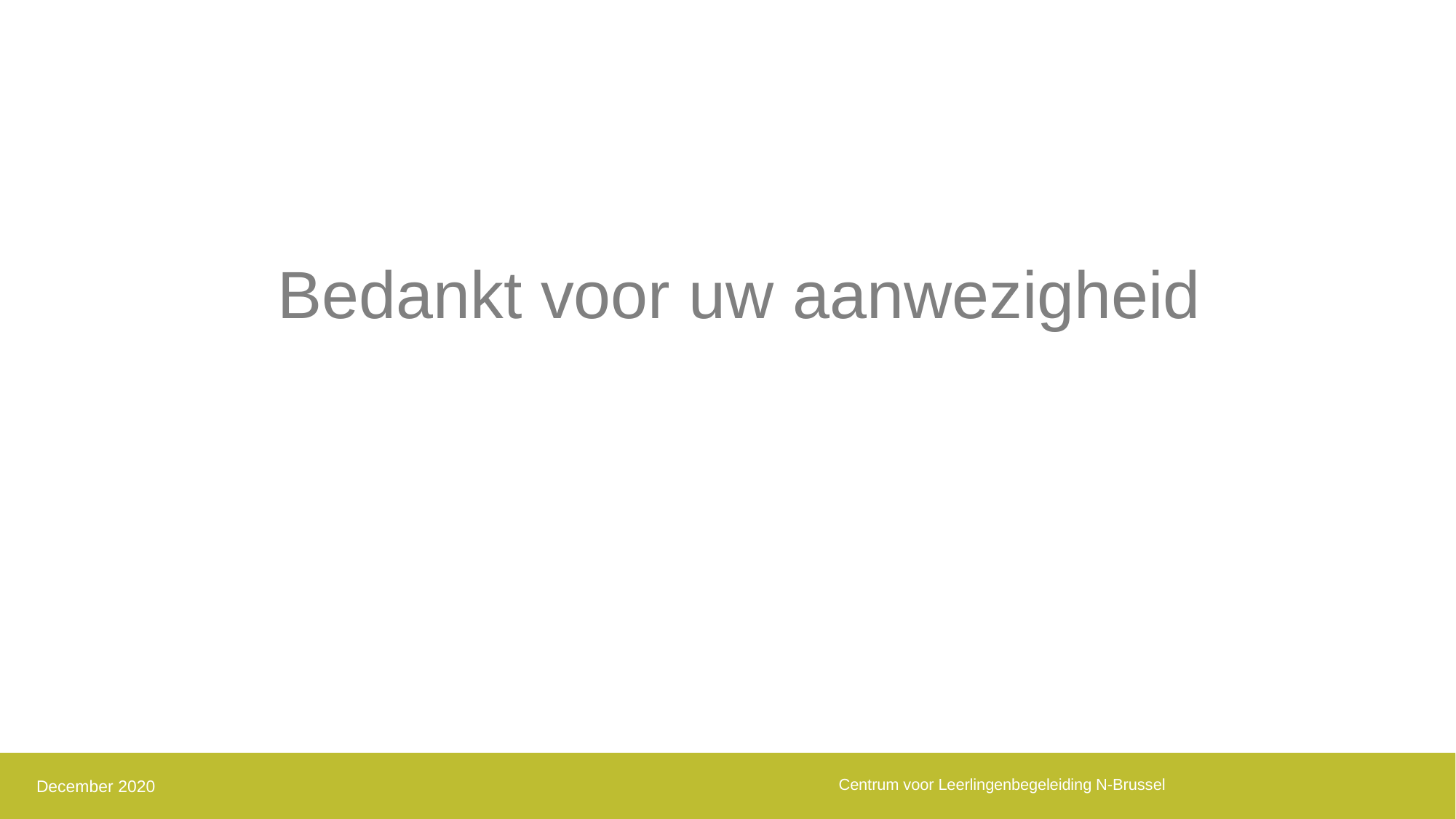

# Bedankt voor uw aanwezigheid

December 2020